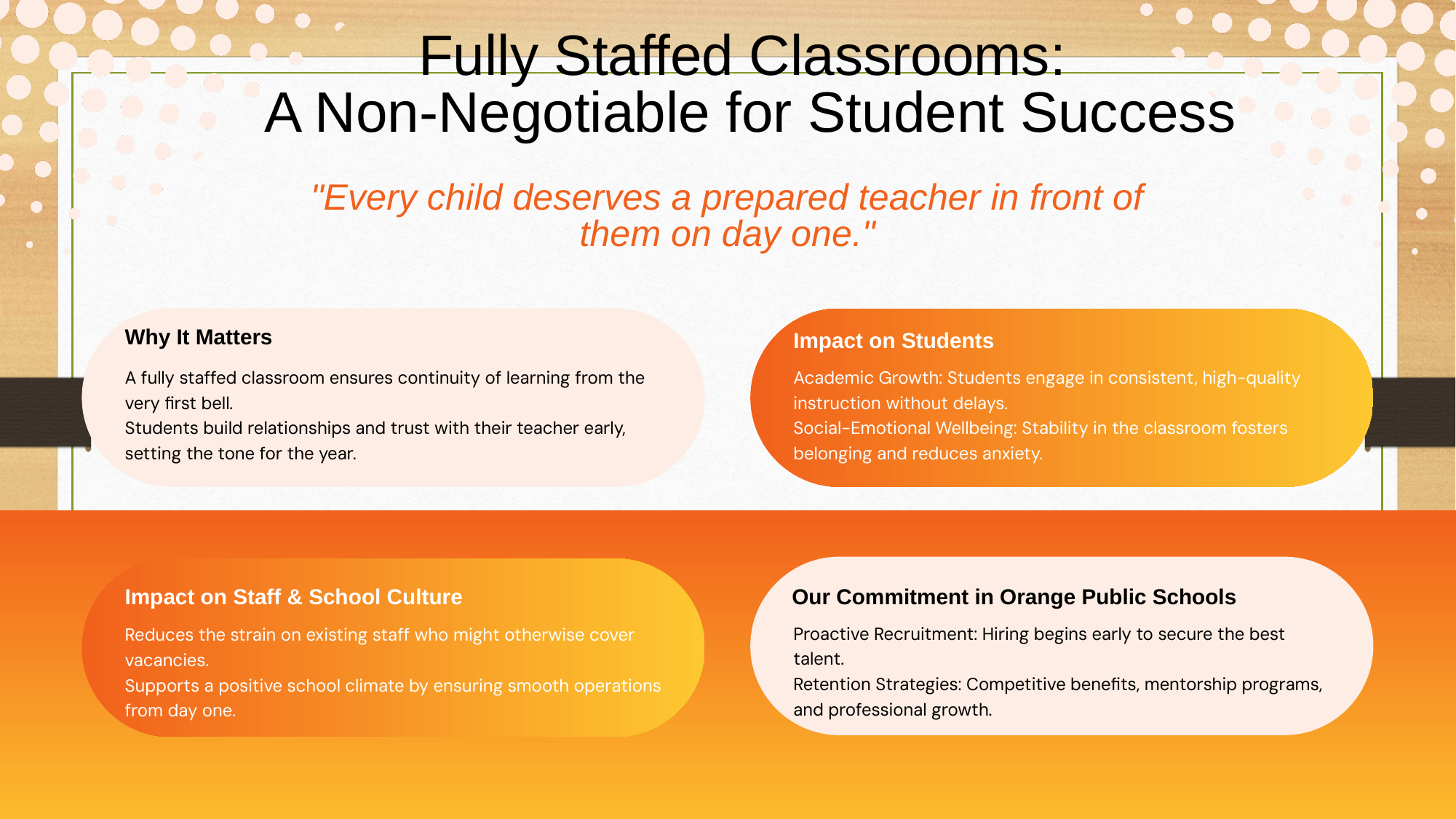

Fully Staffed Classrooms:
A Non-Negotiable for Student Success
"Every child deserves a prepared teacher in front of them on day one."

Why It Matters
Impact on Students
A fully staffed classroom ensures continuity of learning from the very first bell.
Students build relationships and trust with their teacher early, setting the tone for the year.

Academic Growth: Students engage in consistent, high-quality instruction without delays.
Social-Emotional Wellbeing: Stability in the classroom fosters belonging and reduces anxiety.

Impact on Staff & School Culture
Our Commitment in Orange Public Schools
Proactive Recruitment: Hiring begins early to secure the best talent.
Retention Strategies: Competitive benefits, mentorship programs, and professional growth.
Reduces the strain on existing staff who might otherwise cover vacancies.
Supports a positive school climate by ensuring smooth operations from day one.